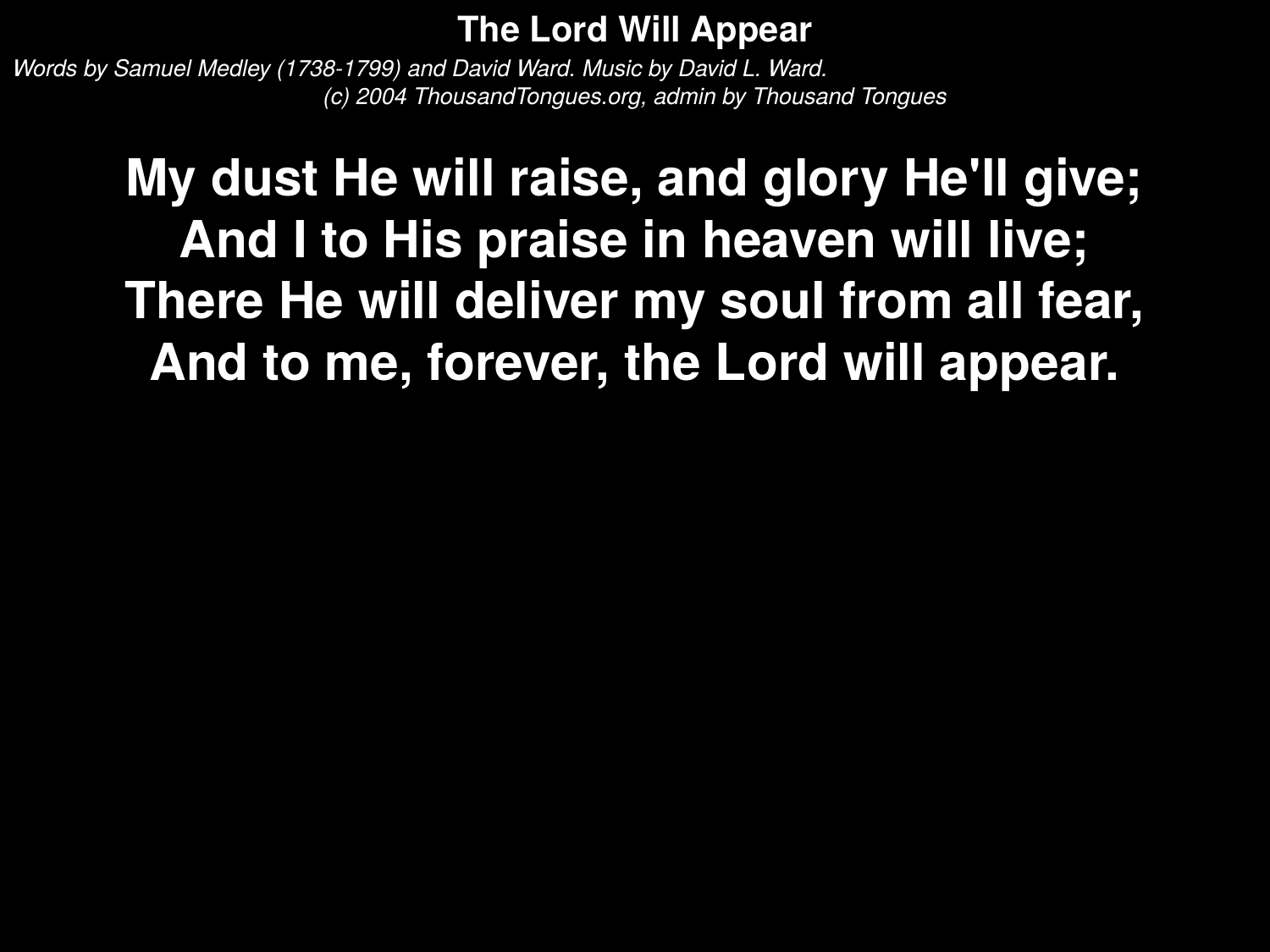

The Lord Will Appear
Words by Samuel Medley (1738-1799) and David Ward. Music by David L. Ward.
(c) 2004 ThousandTongues.org, admin by Thousand Tongues
My dust He will raise, and glory He'll give;
And I to His praise in heaven will live;
There He will deliver my soul from all fear,
And to me, forever, the Lord will appear.